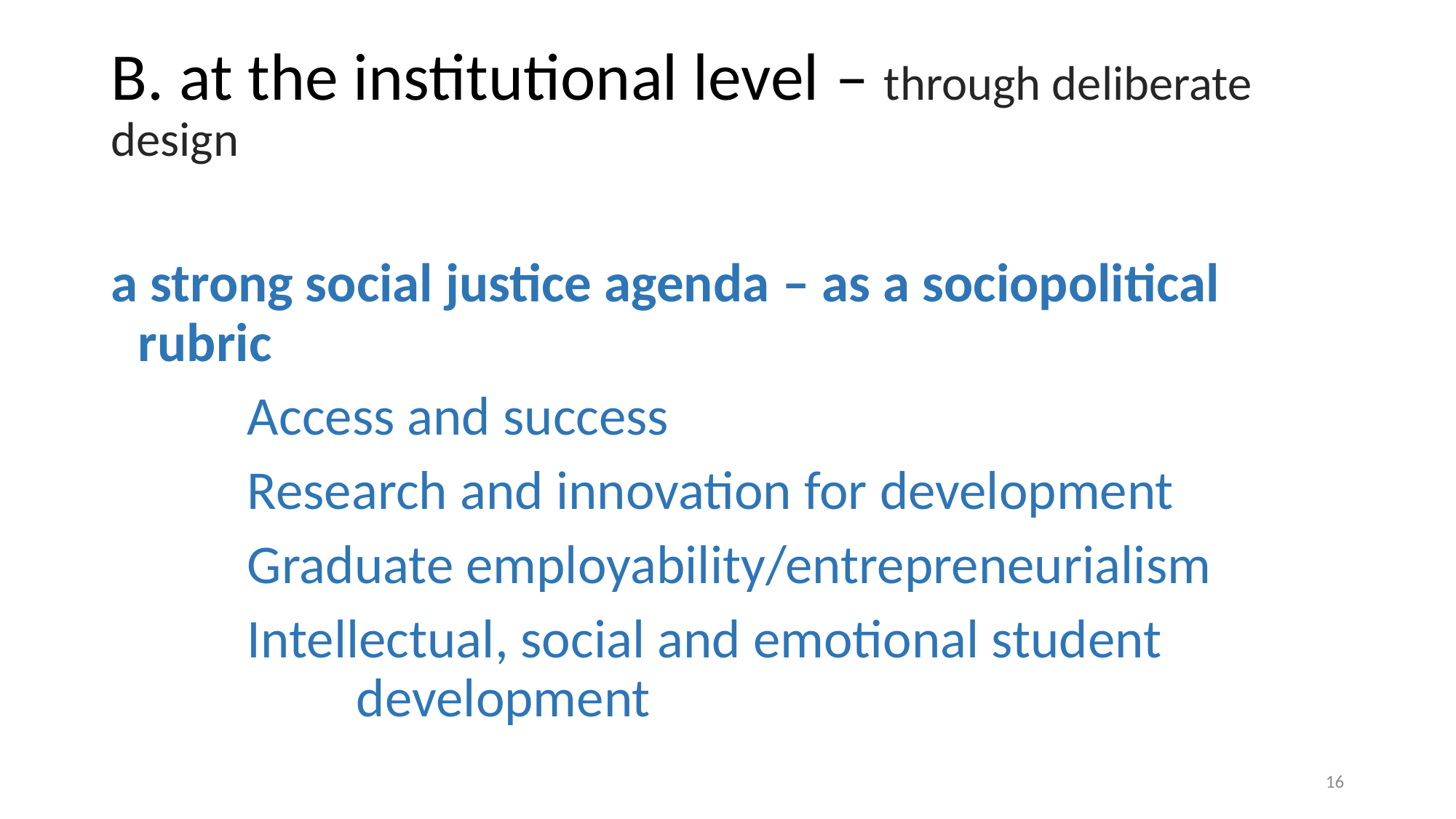

# B. at the institutional level – through deliberate design

a strong social justice agenda – as a sociopolitical rubric
		Access and success
		Research and innovation for development
		Graduate employability/entrepreneurialism
		Intellectual, social and emotional student 				development

16